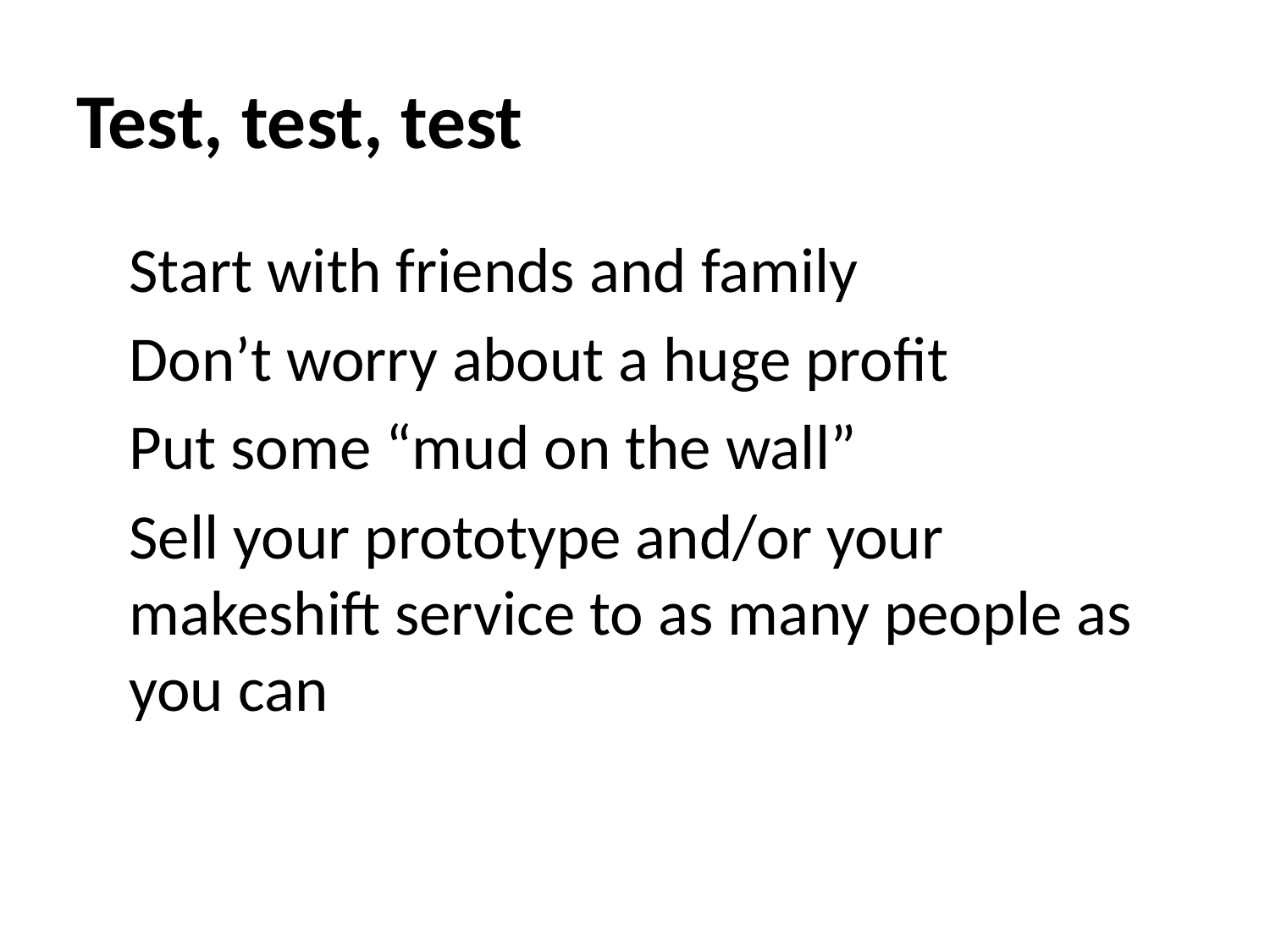

# Test, test, test
Start with friends and family
Don’t worry about a huge profit
Put some “mud on the wall”
Sell your prototype and/or your makeshift service to as many people as you can